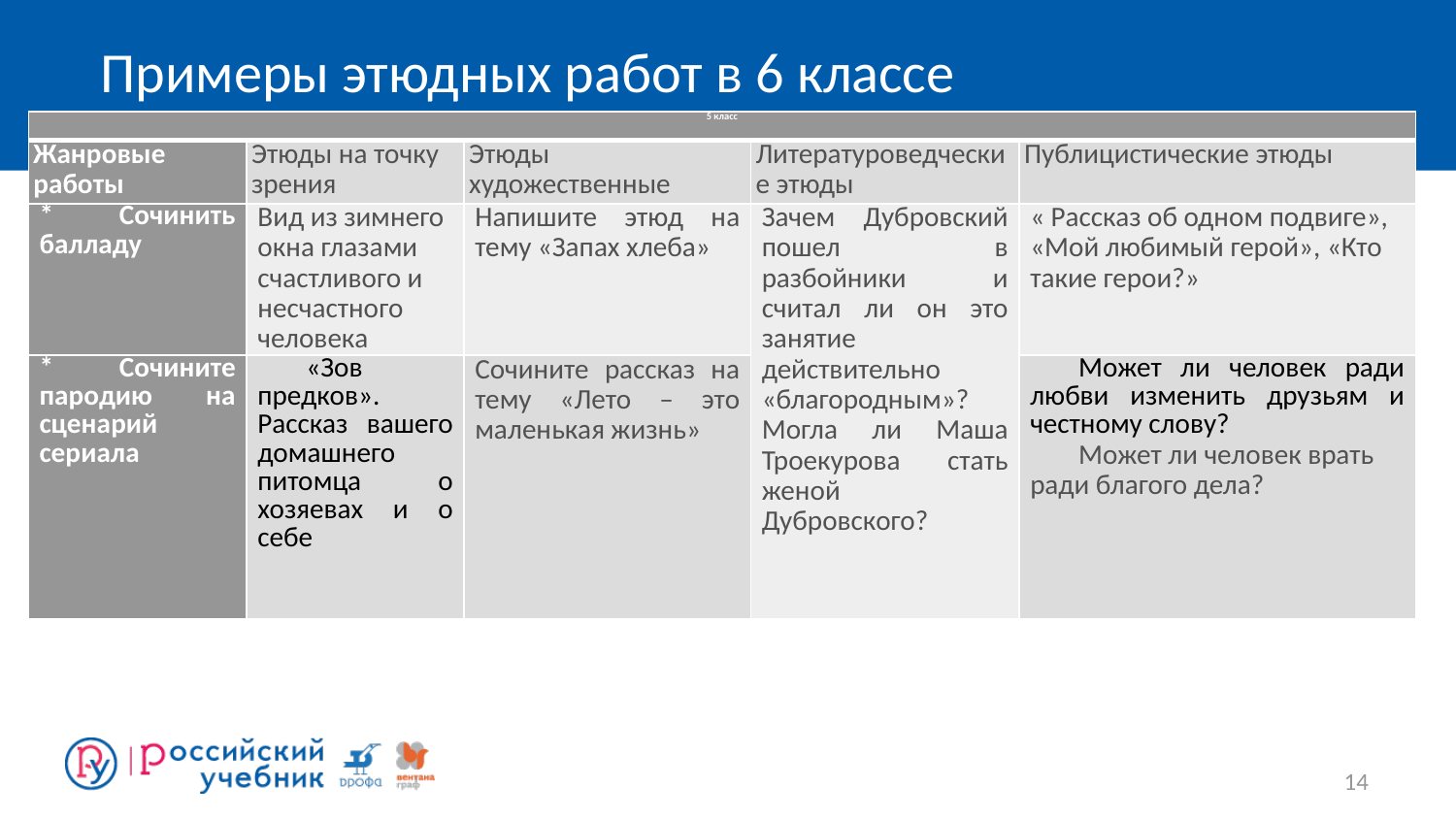

# Примеры этюдных работ в 6 классе
| 5 класс |  |  |  |  |
| --- | --- | --- | --- | --- |
| Жанровые работы | Этюды на точку зрения | Этюды художественные | Литературоведческие этюды | Публицистические этюды |
| \* Сочинить балладу | Вид из зимнего окна глазами счастливого и несчастного человека | Напишите этюд на тему «Запах хлеба» | Зачем Дубровский пошел в разбойники и считал ли он это занятие действительно «благородным»? Могла ли Маша Троекурова стать женой Дубровского? | « Рассказ об одном подвиге», «Мой любимый герой», «Кто такие герои?» |
| \* Сочините пародию на сценарий сериала | «Зов предков». Рассказ вашего домашнего питомца о хозяевах и о себе | Сочините рассказ на тему «Лето – это маленькая жизнь» |  | Может ли человек ради любви изменить друзьям и честному слову? Может ли человек врать ради благого дела? |
14